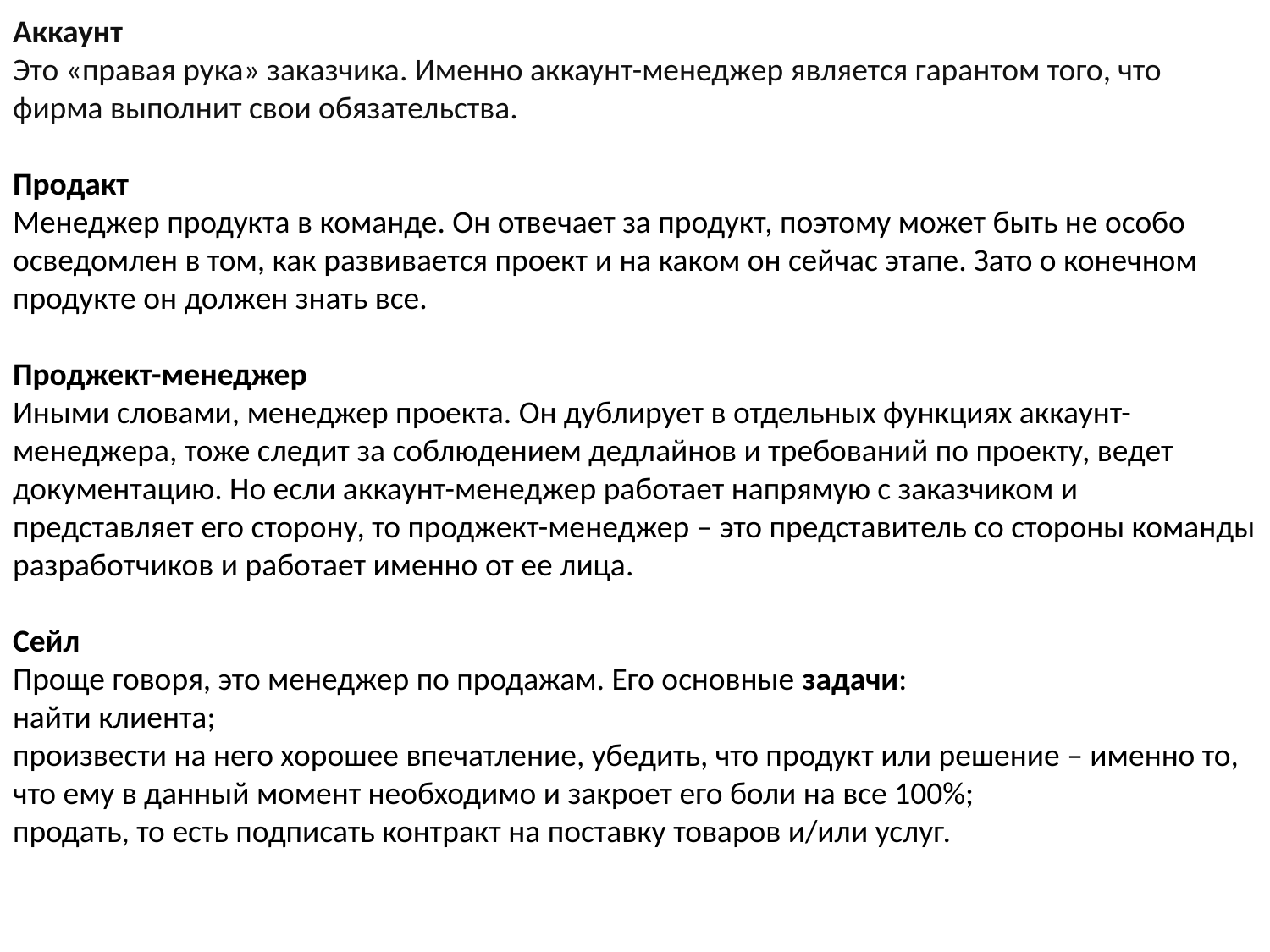

Аккаунт
Это «правая рука» заказчика. Именно аккаунт-менеджер является гарантом того, что фирма выполнит свои обязательства.

Продакт
Менеджер продукта в команде. Он отвечает за продукт, поэтому может быть не особо осведомлен в том, как развивается проект и на каком он сейчас этапе. Зато о конечном продукте он должен знать все.

Проджект-менеджер
Иными словами, менеджер проекта. Он дублирует в отдельных функциях аккаунт-менеджера, тоже следит за соблюдением дедлайнов и требований по проекту, ведет документацию. Но если аккаунт-менеджер работает напрямую с заказчиком и представляет его сторону, то проджект-менеджер – это представитель со стороны команды разработчиков и работает именно от ее лица.

Сейл
Проще говоря, это менеджер по продажам. Его основные задачи:
найти клиента;
произвести на него хорошее впечатление, убедить, что продукт или решение – именно то, что ему в данный момент необходимо и закроет его боли на все 100%;
продать, то есть подписать контракт на поставку товаров и/или услуг.